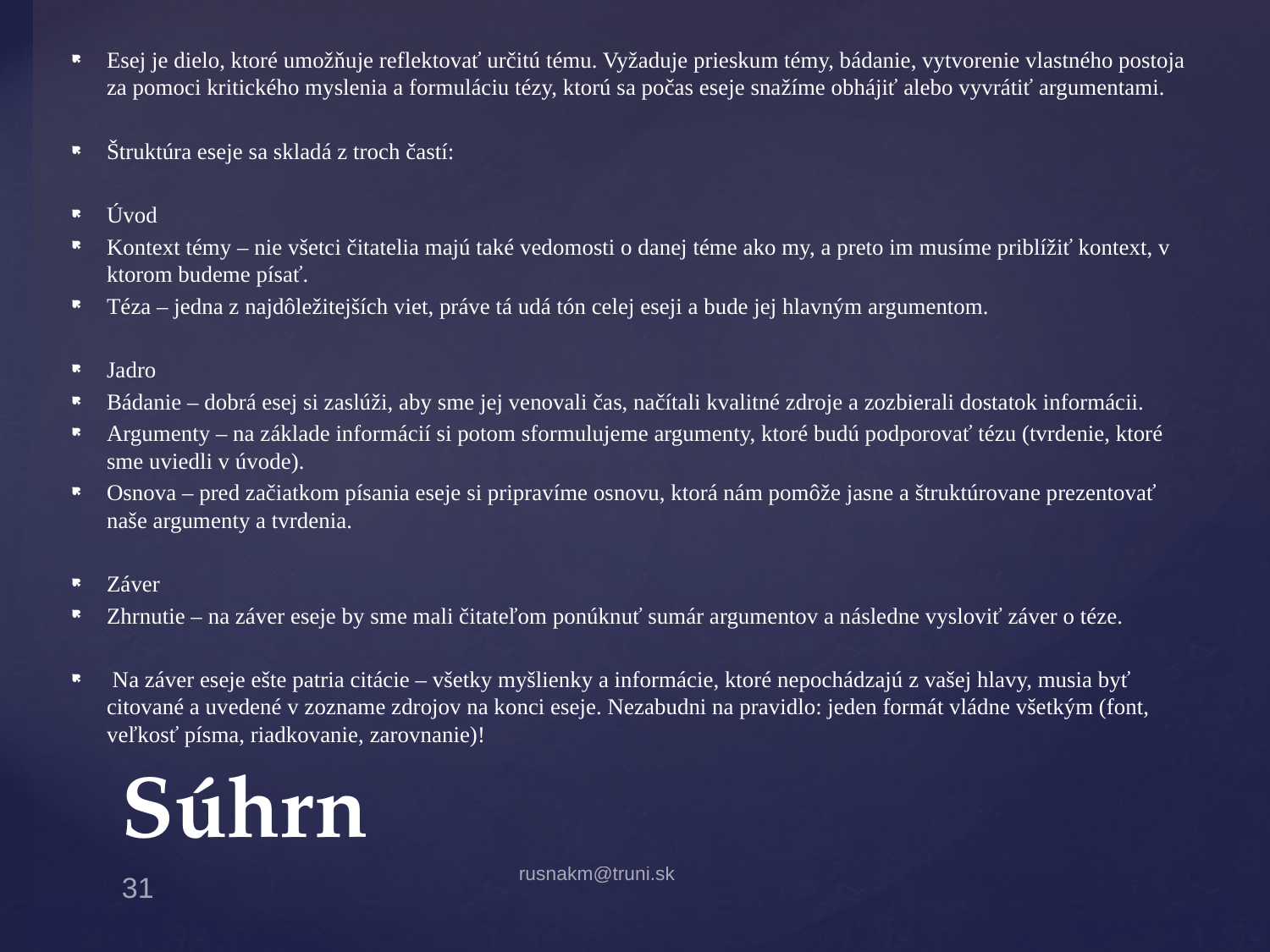

Esej je dielo, ktoré umožňuje reflektovať určitú tému. Vyžaduje prieskum témy, bádanie, vytvorenie vlastného postoja za pomoci kritického myslenia a formuláciu tézy, ktorú sa počas eseje snažíme obhájiť alebo vyvrátiť argumentami.

Štruktúra eseje sa skladá z troch častí:

Úvod
Kontext témy – nie všetci čitatelia majú také vedomosti o danej téme ako my, a preto im musíme priblížiť kontext, v ktorom budeme písať.
Téza – jedna z najdôležitejších viet, práve tá udá tón celej eseji a bude jej hlavným argumentom.

Jadro
Bádanie – dobrá esej si zaslúži, aby sme jej venovali čas, načítali kvalitné zdroje a zozbierali dostatok informácii.
Argumenty – na základe informácií si potom sformulujeme argumenty, ktoré budú podporovať tézu (tvrdenie, ktoré sme uviedli v úvode).
Osnova – pred začiatkom písania eseje si pripravíme osnovu, ktorá nám pomôže jasne a štruktúrovane prezentovať naše argumenty a tvrdenia.

Záver
Zhrnutie – na záver eseje by sme mali čitateľom ponúknuť sumár argumentov a následne vysloviť záver o téze.

 Na záver eseje ešte patria citácie – všetky myšlienky a informácie, ktoré nepochádzajú z vašej hlavy, musia byť citované a uvedené v zozname zdrojov na konci eseje. Nezabudni na pravidlo: jeden formát vládne všetkým (font, veľkosť písma, riadkovanie, zarovnanie)!
# Súhrn
rusnakm@truni.sk
31